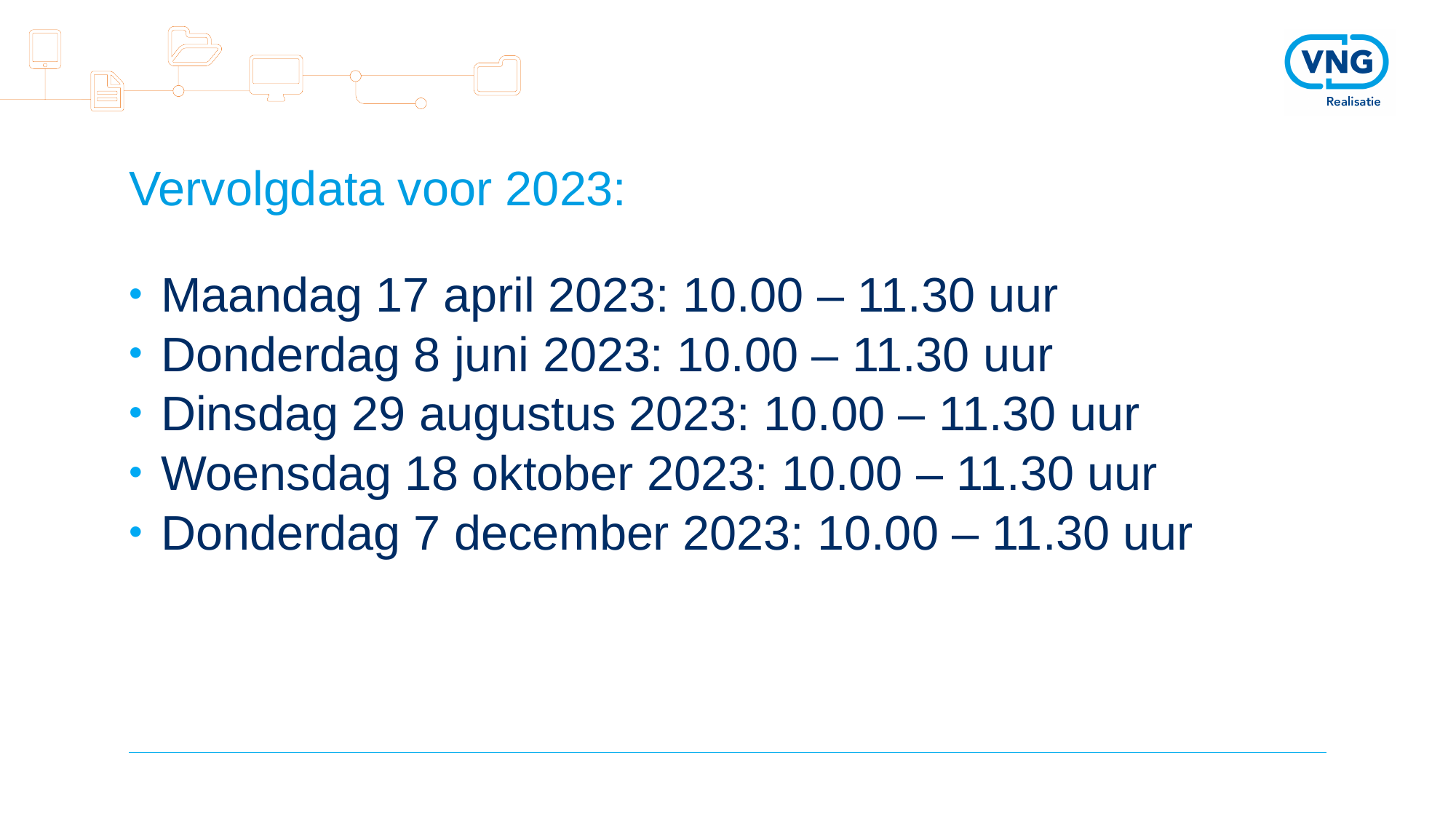

Vervolgdata voor 2023:

Maandag 17 april 2023: 10.00 – 11.30 uur
Donderdag 8 juni 2023: 10.00 – 11.30 uur
Dinsdag 29 augustus 2023: 10.00 – 11.30 uur
Woensdag 18 oktober 2023: 10.00 – 11.30 uur
Donderdag 7 december 2023: 10.00 – 11.30 uur